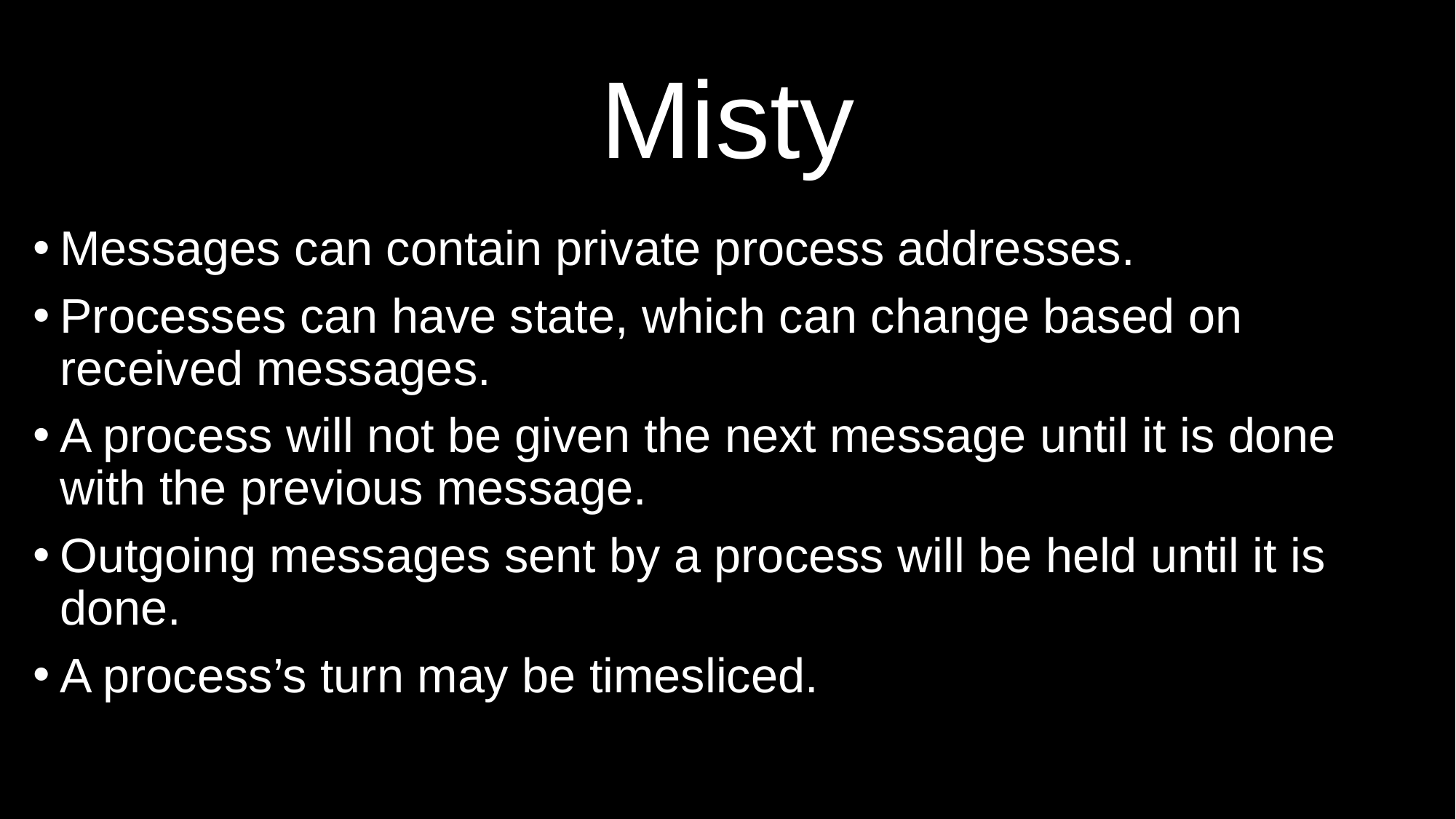

# Misty
Messages can contain private process addresses.
Processes can have state, which can change based on received messages.
A process will not be given the next message until it is done with the previous message.
Outgoing messages sent by a process will be held until it is done.
A process’s turn may be timesliced.